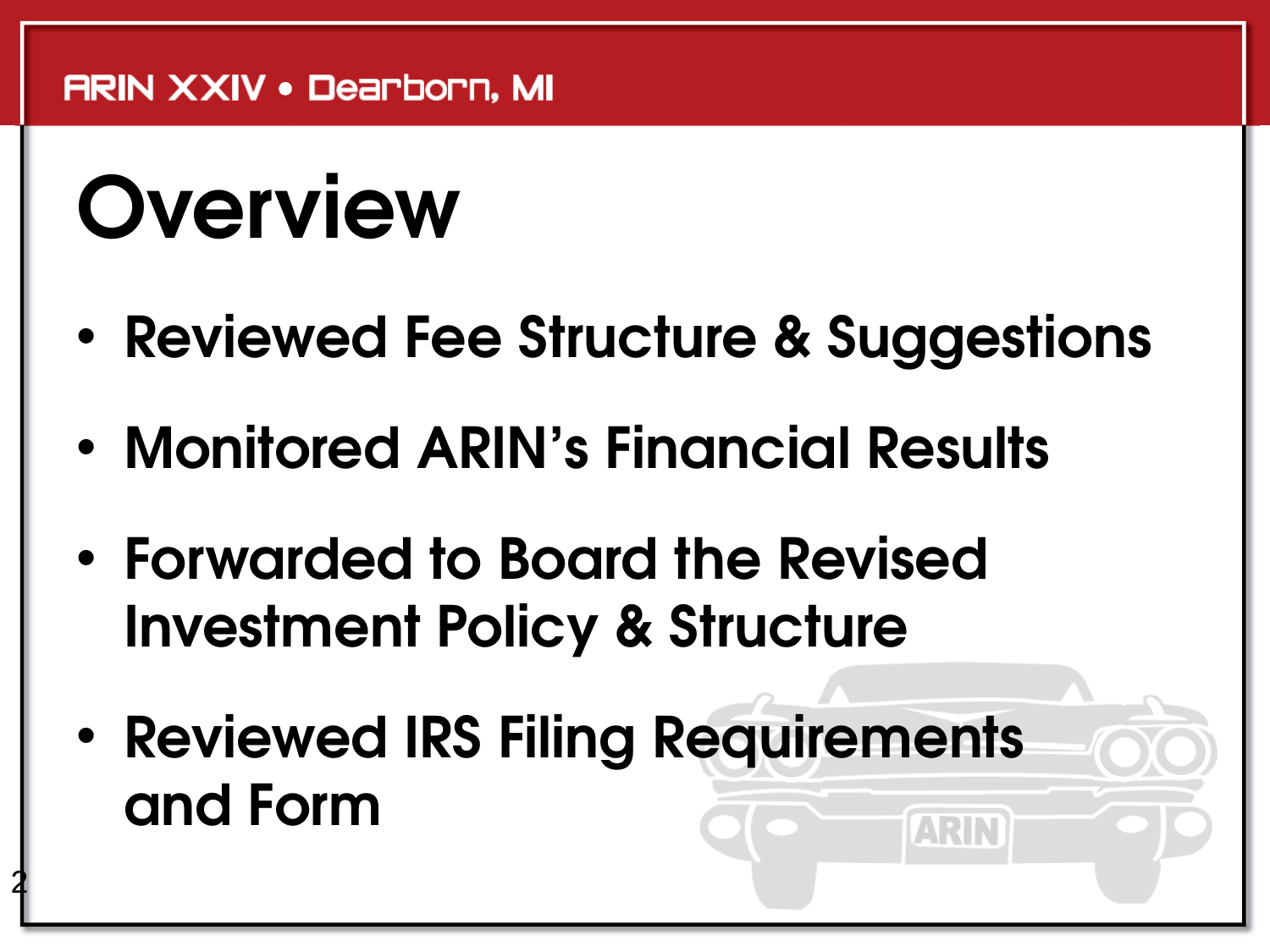

# Overview
Reviewed Fee Structure & Suggestions
Monitored ARIN’s Financial Results
Forwarded to Board the Revised Investment Policy & Structure
Reviewed IRS Filing Requirements
and Form